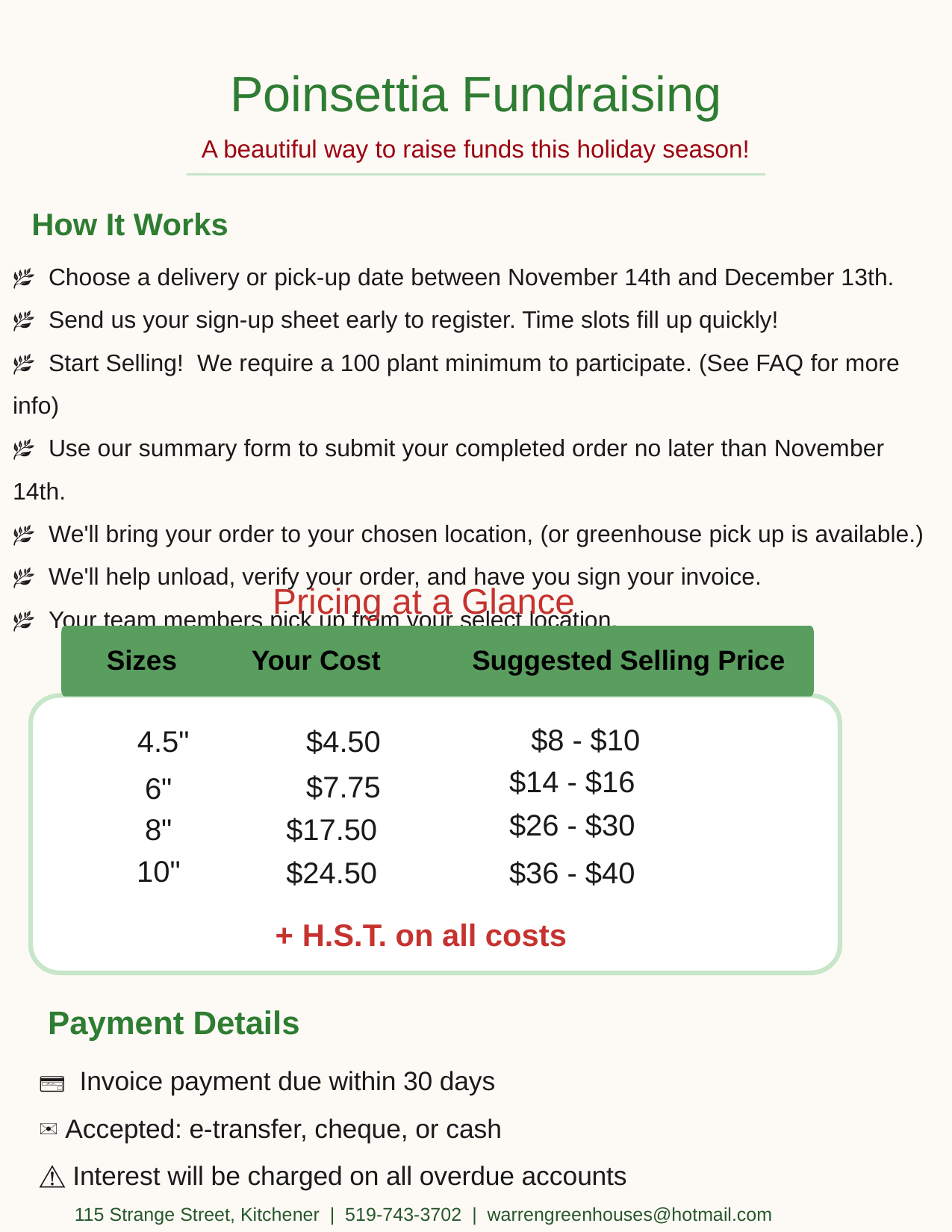

Poinsettia Fundraising
A beautiful way to raise funds this holiday season!

How It Works
🌿  Choose a delivery or pick-up date between November 14th and December 13th.
🌿  Send us your sign-up sheet early to register. Time slots fill up quickly!
🌿  Start Selling!  We require a 100 plant minimum to participate. (See FAQ for more info)
🌿  Use our summary form to submit your completed order no later than November 14th.
🌿  We'll bring your order to your chosen location, (or greenhouse pick up is available.)
🌿  We'll help unload, verify your order, and have you sign your invoice.
🌿  Your team members pick up from your select location.
Pricing at a Glance

Sizes
Your Cost
Suggested Selling Price

      $8 - $10
4.5"
 $4.50
$14 - $16
 $7.75
6"
$26 - $30
8"
 $17.50
10"
 $24.50
$36 - $40
+ H.S.T. on all costs

💳  Invoice payment due within 30 days
✉️ Accepted: e-transfer, cheque, or cash
⚠️ Interest will be charged on all overdue accounts

Payment Details
115 Strange Street, Kitchener  |  519-743-3702  |  warrengreenhouses@hotmail.com